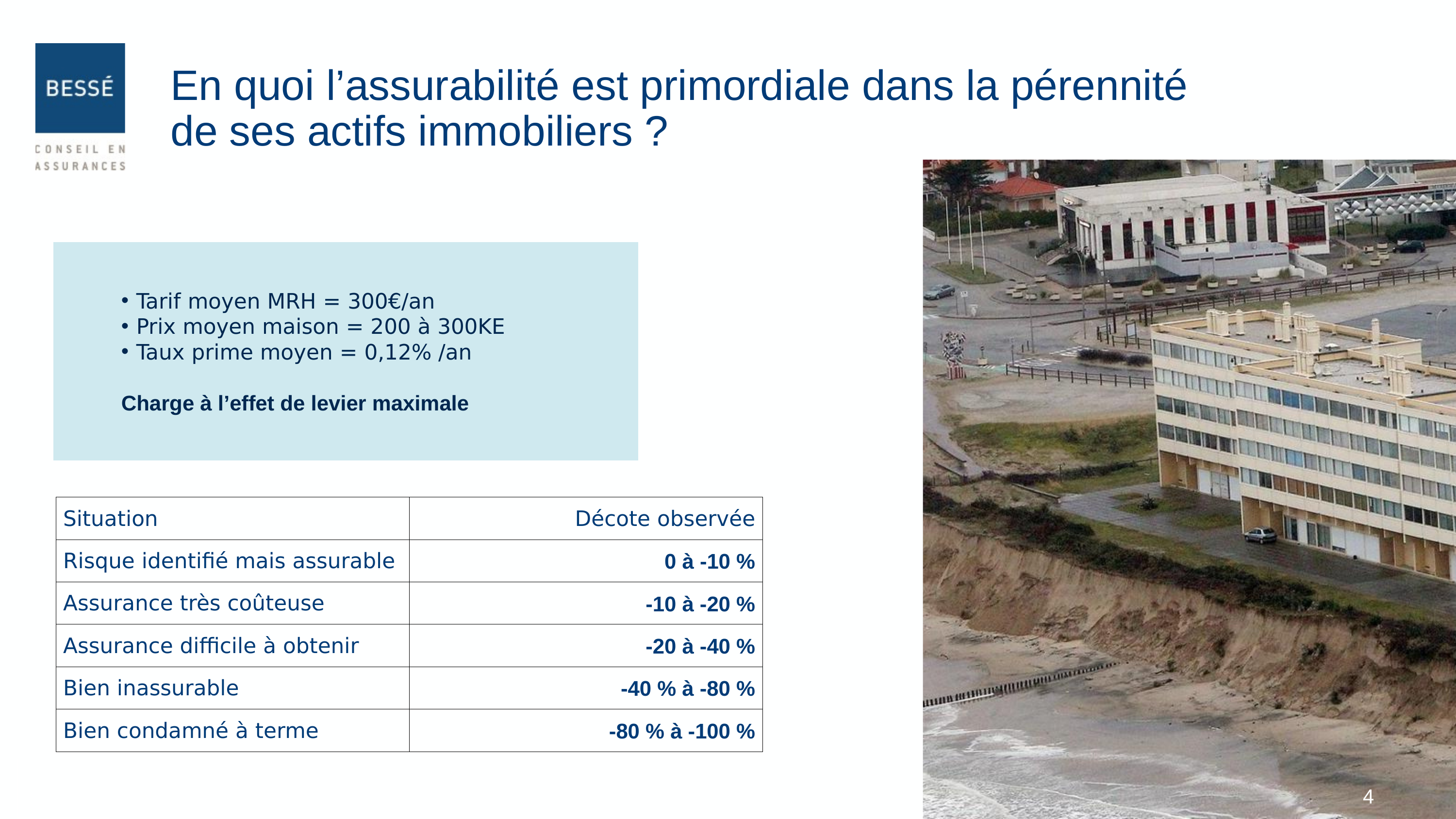

En quoi l’assurabilité est primordiale dans la pérennité de ses actifs immobiliers ?

Tarif moyen MRH = 300€/an
Prix moyen maison = 200 à 300KE
Taux prime moyen = 0,12% /an

Charge à l’effet de levier maximale

| Situation | Décote observée |
| --- | --- |
| Risque identifié mais assurable | 0 à -10 % |
| Assurance très coûteuse | -10 à -20 % |
| Assurance difficile à obtenir | -20 à -40 % |
| Bien inassurable | -40 % à -80 % |
| Bien condamné à terme | -80 % à -100 % |

4